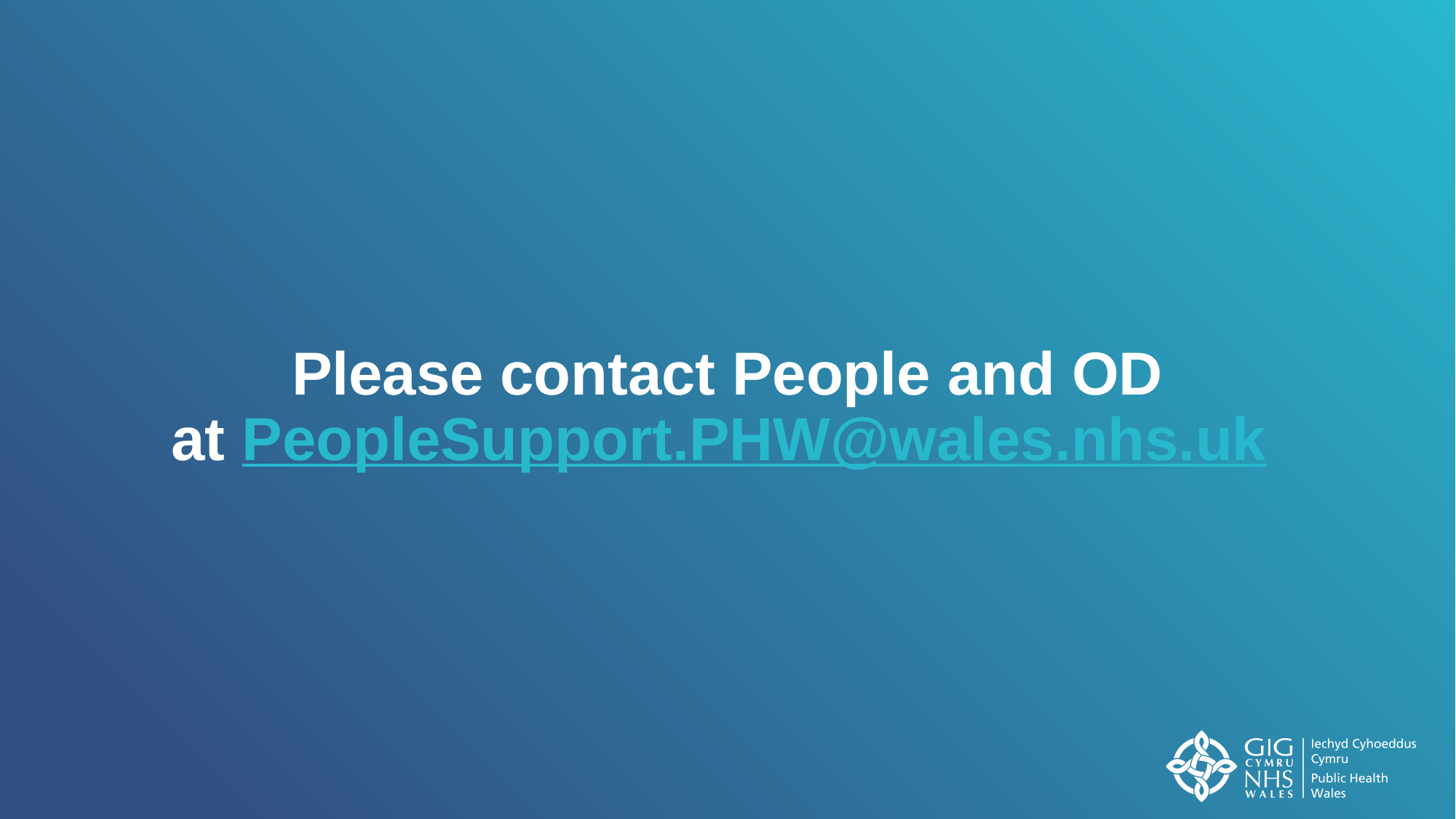

# Please contact People and OD at PeopleSupport.PHW@wales.nhs.uk